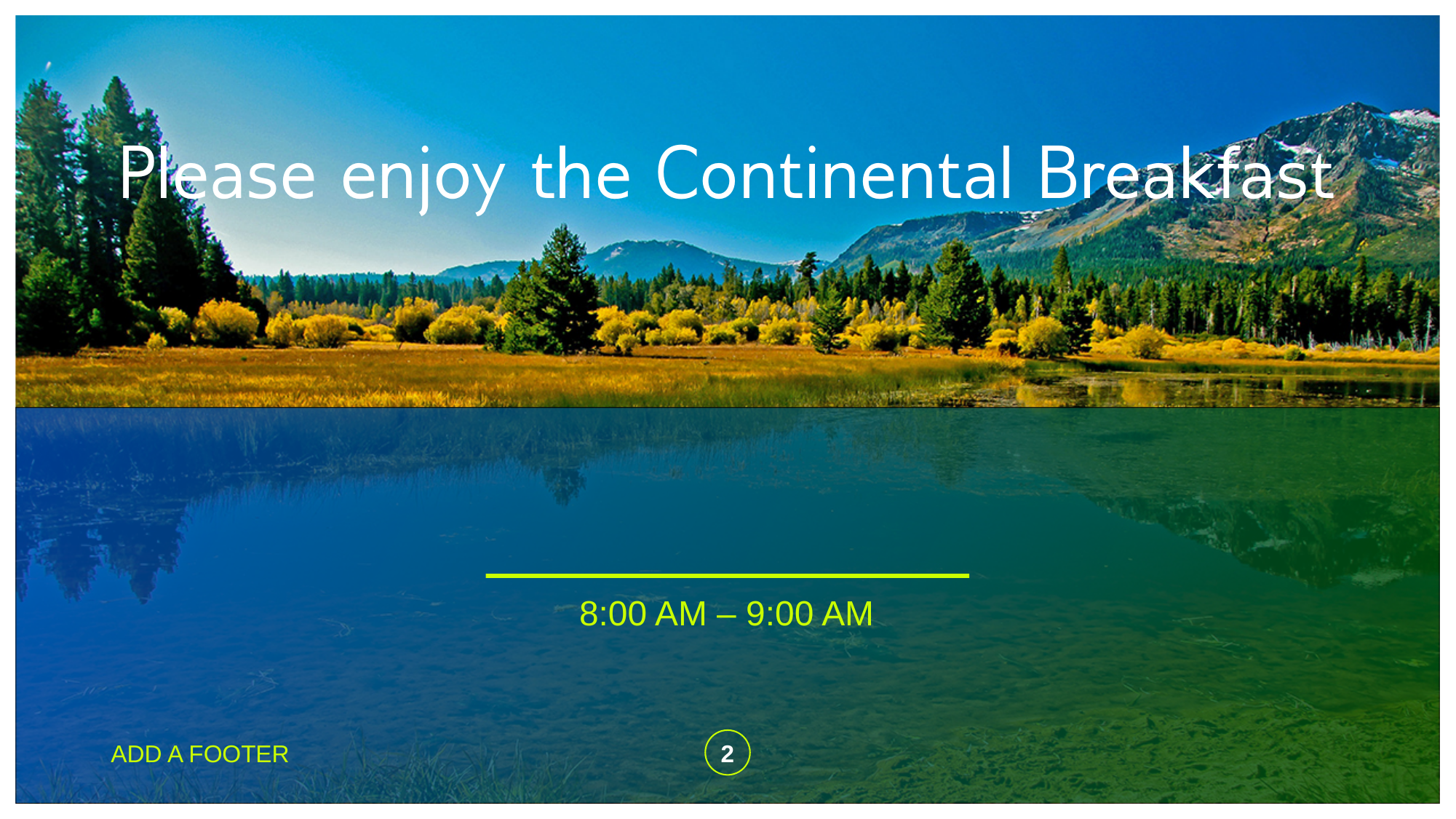

# Please enjoy the Continental Breakfast
8:00 AM – 9:00 AM
ADD A FOOTER
2